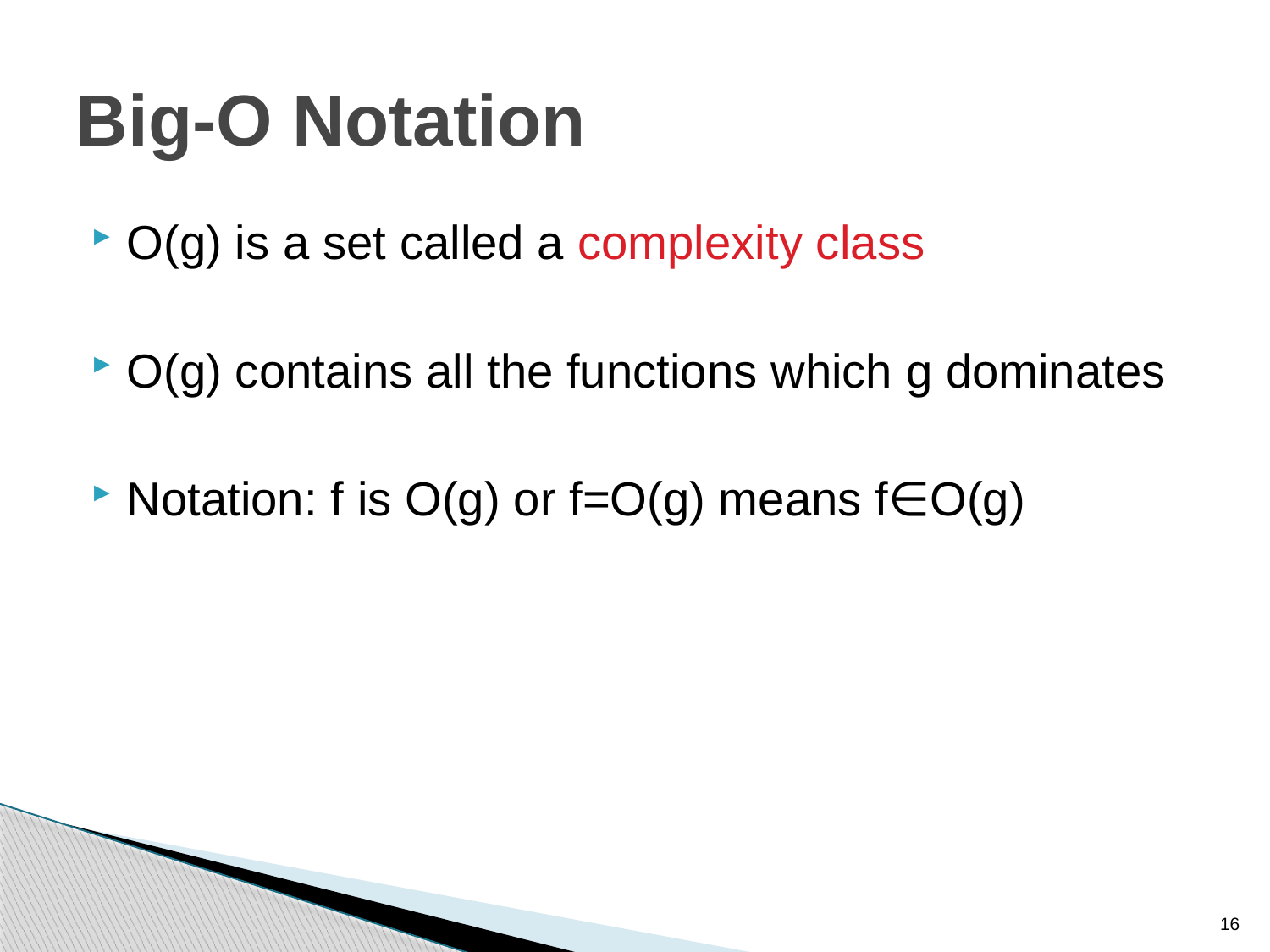

# Big-O Notation
O(g) is a set called a complexity class

O(g) contains all the functions which g dominates

Notation: f is O(g) or f=O(g) means f∈O(g)
16